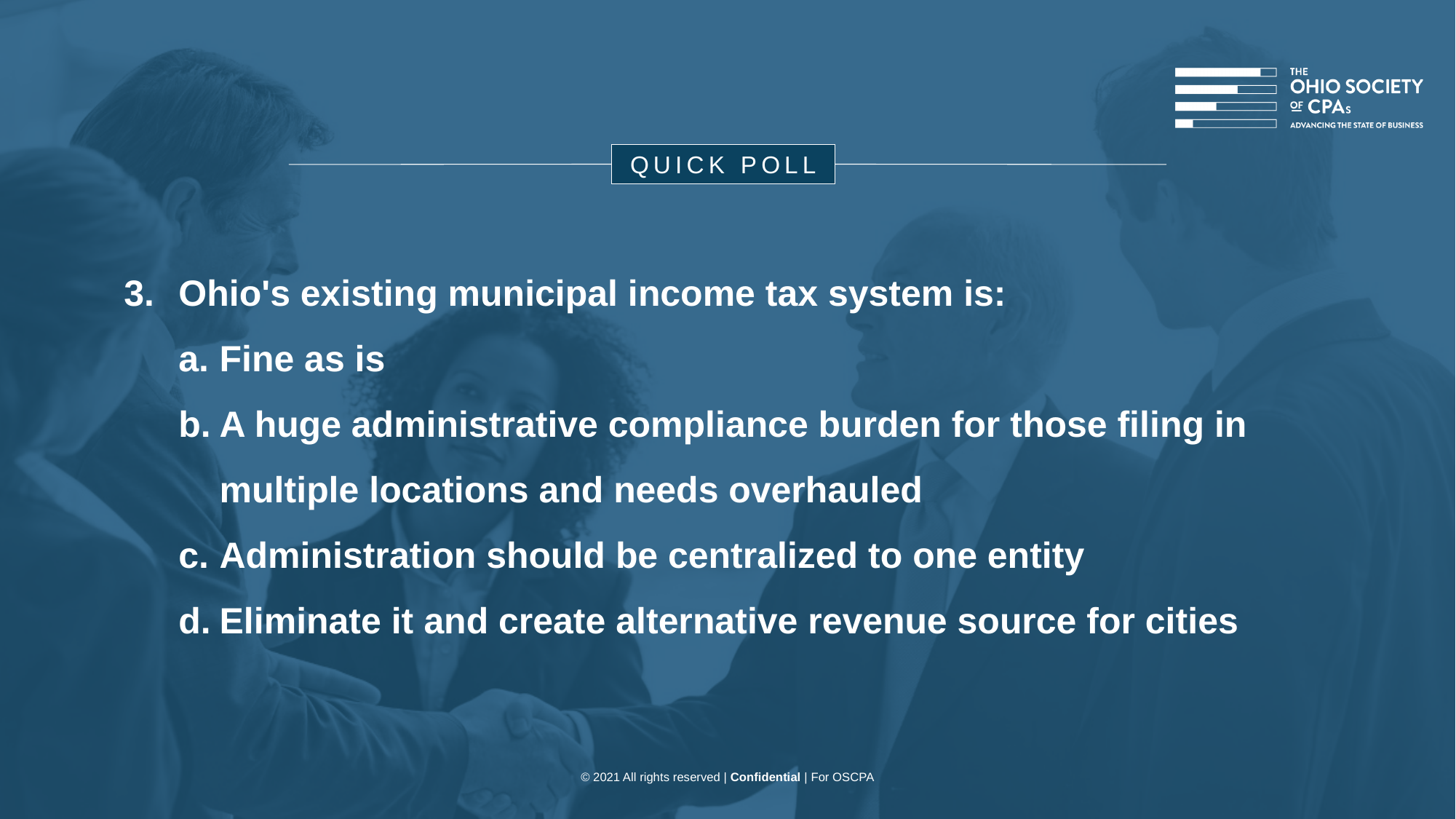

QUICK POLL
Ohio's existing municipal income tax system is:
Fine as is
A huge administrative compliance burden for those filing in multiple locations and needs overhauled
Administration should be centralized to one entity
Eliminate it and create alternative revenue source for cities